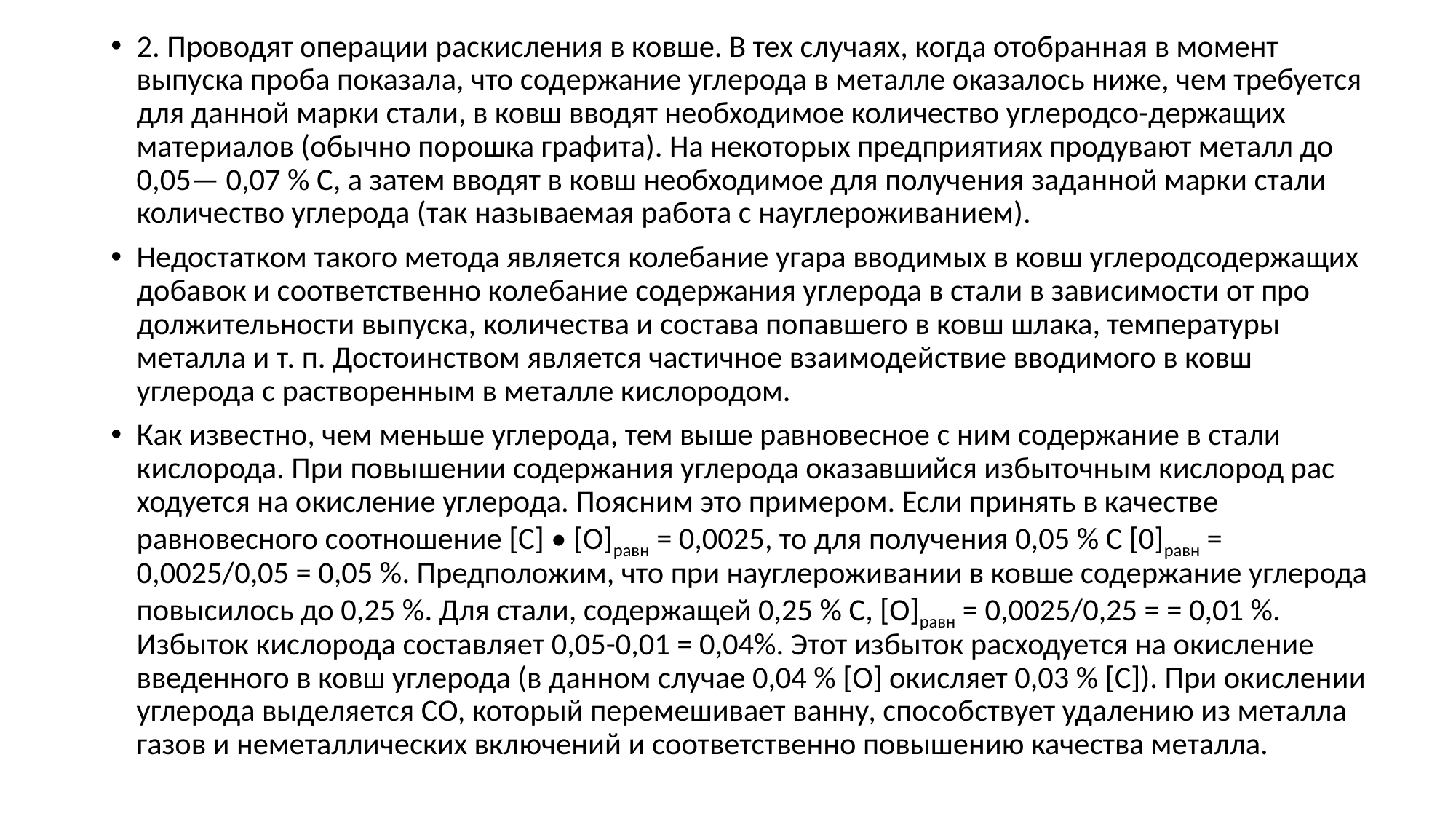

2. Проводят операции раскисления в ковше. В тех случаях, когда отобран­ная в момент выпуска проба показала, что содержание углерода в металле оказалось ниже, чем требуется для данной марки стали, в ковш вводят необходимое количество углеродсо-держащих материалов (обычно по­рошка графита). На некоторых пред­приятиях продувают металл до 0,05— 0,07 % С, а затем вводят в ковш необ­ходимое для получения заданной марки стали количество углерода (так называемая работа с науглерожива­нием).
Недостатком такого метода являет­ся колебание угара вводимых в ковш углеродсодержащих добавок и соот­ветственно колебание содержания уг­лерода в стали в зависимости от про­должительности выпуска, количества и состава попавшего в ковш шлака, температуры металла и т. п. Достоин­ством является частичное взаимодей­ствие вводимого в ковш углерода с ра­створенным в металле кислородом.
Как известно, чем меньше углеро­да, тем выше равновесное с ним со­держание в стали кислорода. При по­вышении содержания углерода ока­завшийся избыточным кислород рас­ходуется на окисление углерода. Поясним это примером. Если принять в качестве равновесного соотношение [С] • [О]равн = 0,0025, то для получения 0,05 % С [0]равн = 0,0025/0,05 = 0,05 %. Предположим, что при науглерожива­нии в ковше содержание углерода по­высилось до 0,25 %. Для стали, содер­жащей 0,25 % С, [О]равн = 0,0025/0,25 = = 0,01 %. Избыток кислорода состав­ляет 0,05-0,01 = 0,04%. Этот избы­ток расходуется на окисление введенного в ковш углерода (в данном случае 0,04 % [О] окисляет 0,03 % [С]). При окислении углерода выделяется СО, который перемешивает ванну, способ­ствует удалению из металла газов и не­металлических включений и соответ­ственно повышению качества металла.